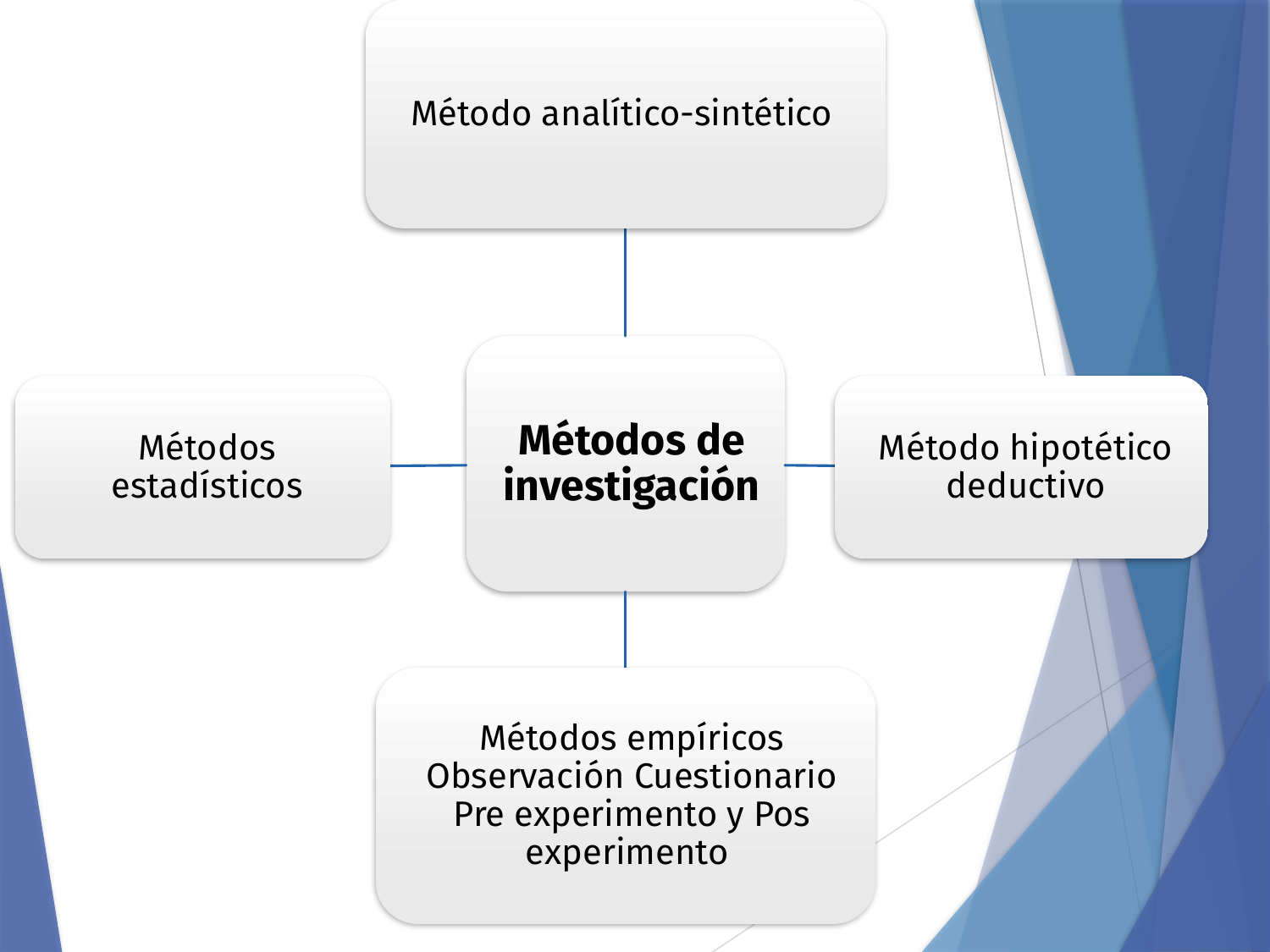

Métodos de investigación
Método analítico-sintético
Método hipotético deductivo
Métodos empíricos Observación Cuestionario Pre experimento y Pos experimento
Métodos estadísticos